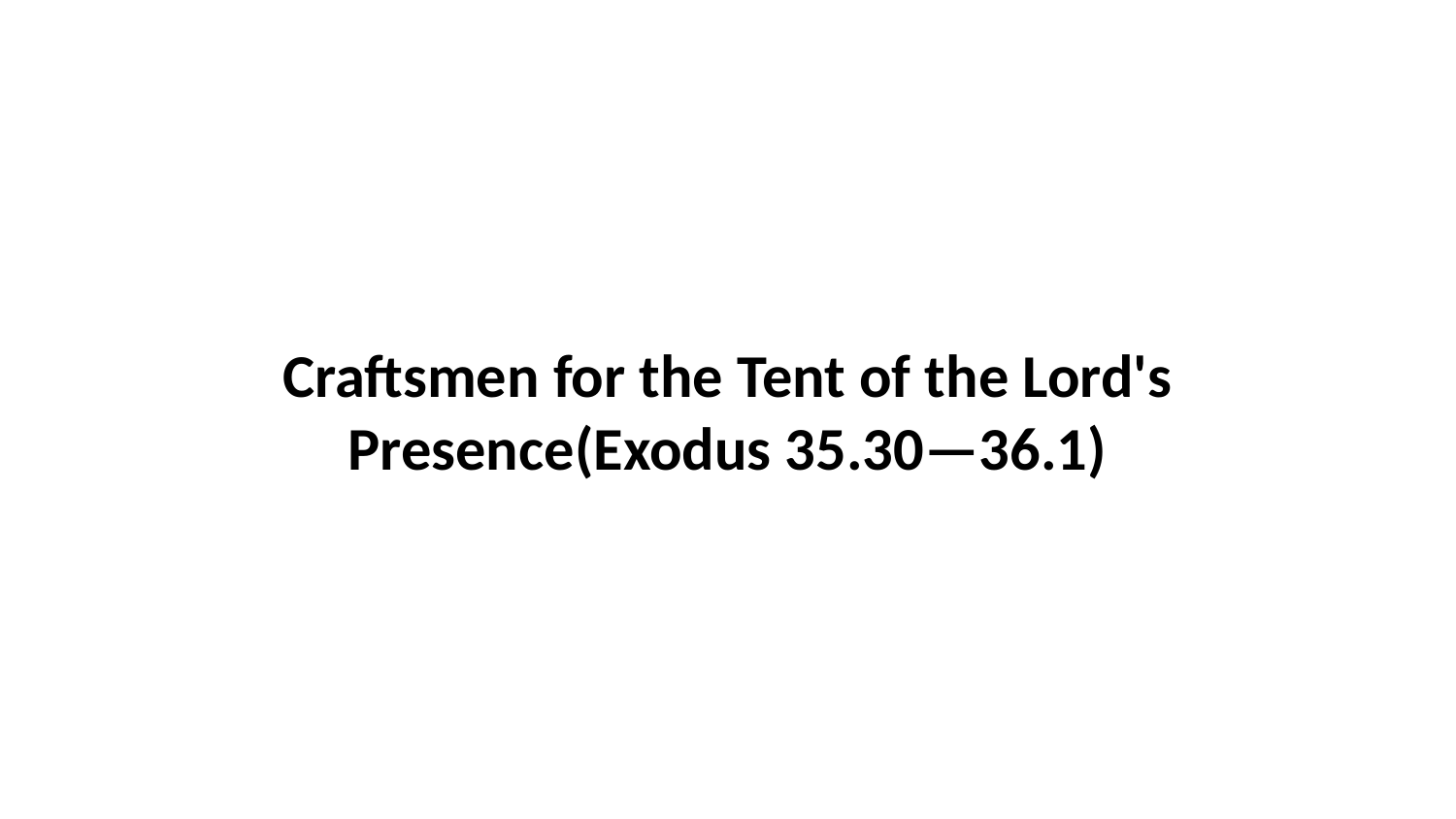

Craftsmen for the Tent of the Lord's Presence(Exodus 35.30—36.1)